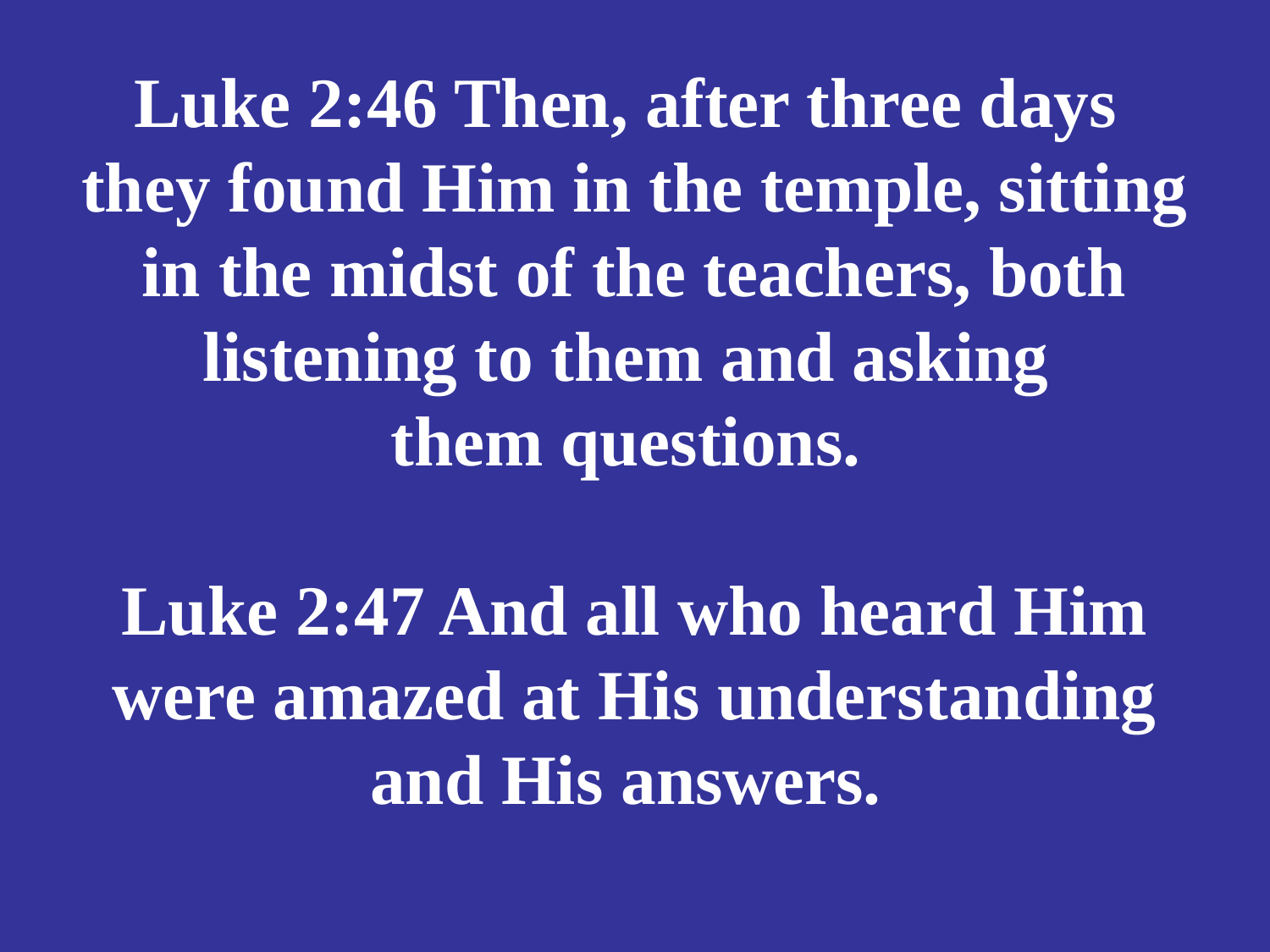

# Luke 2:46 Then, after three days they found Him in the temple, sitting in the midst of the teachers, both listening to them and asking them questions. Luke 2:47 And all who heard Him were amazed at His understanding and His answers.